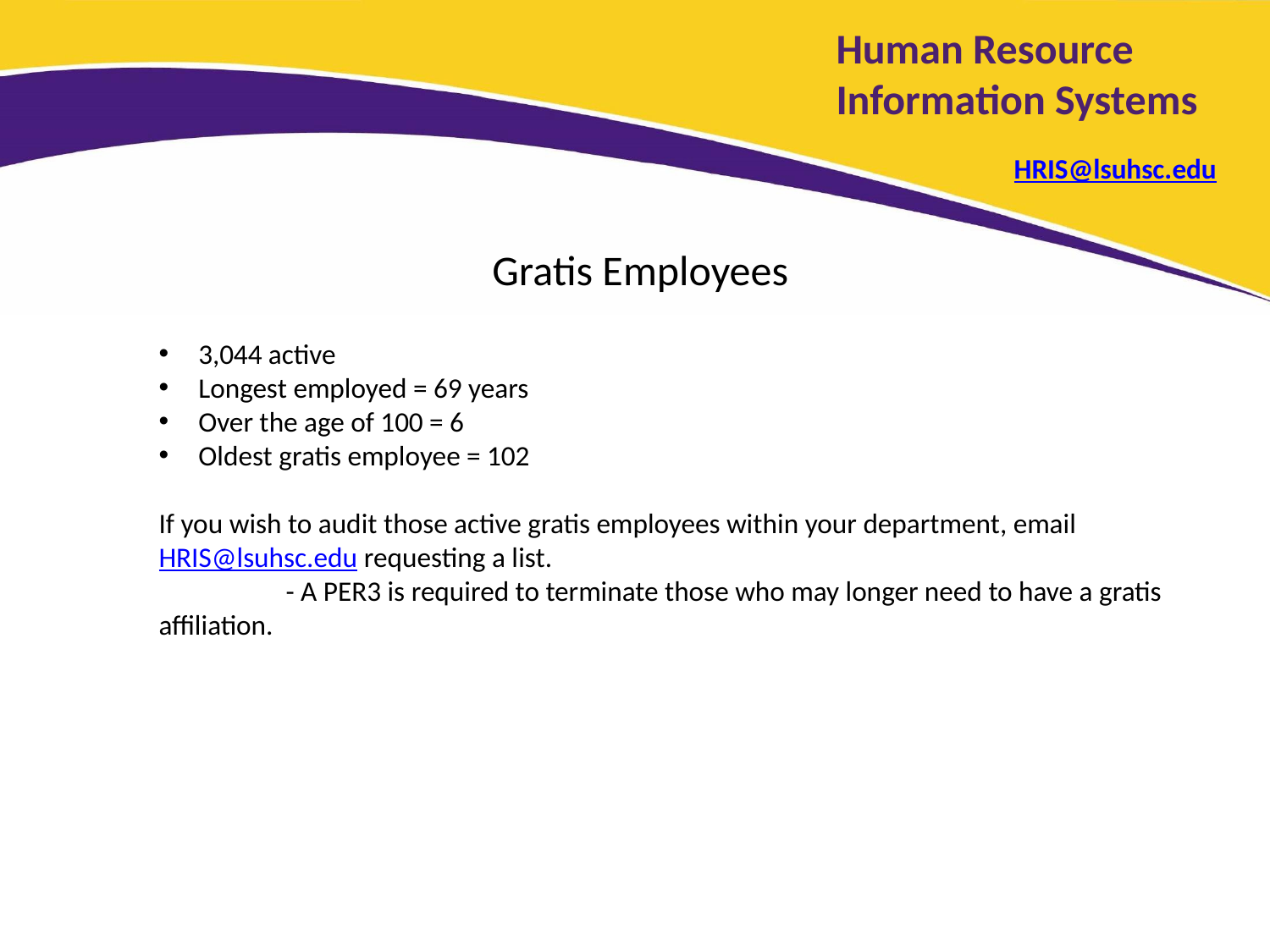

# Human Resource Information Systems HRIS@lsuhsc.edu
Gratis Employees

3,044 active
Longest employed = 69 years
Over the age of 100 = 6
Oldest gratis employee = 102

If you wish to audit those active gratis employees within your department, email HRIS@lsuhsc.edu requesting a list.
	- A PER3 is required to terminate those who may longer need to have a gratis affiliation.